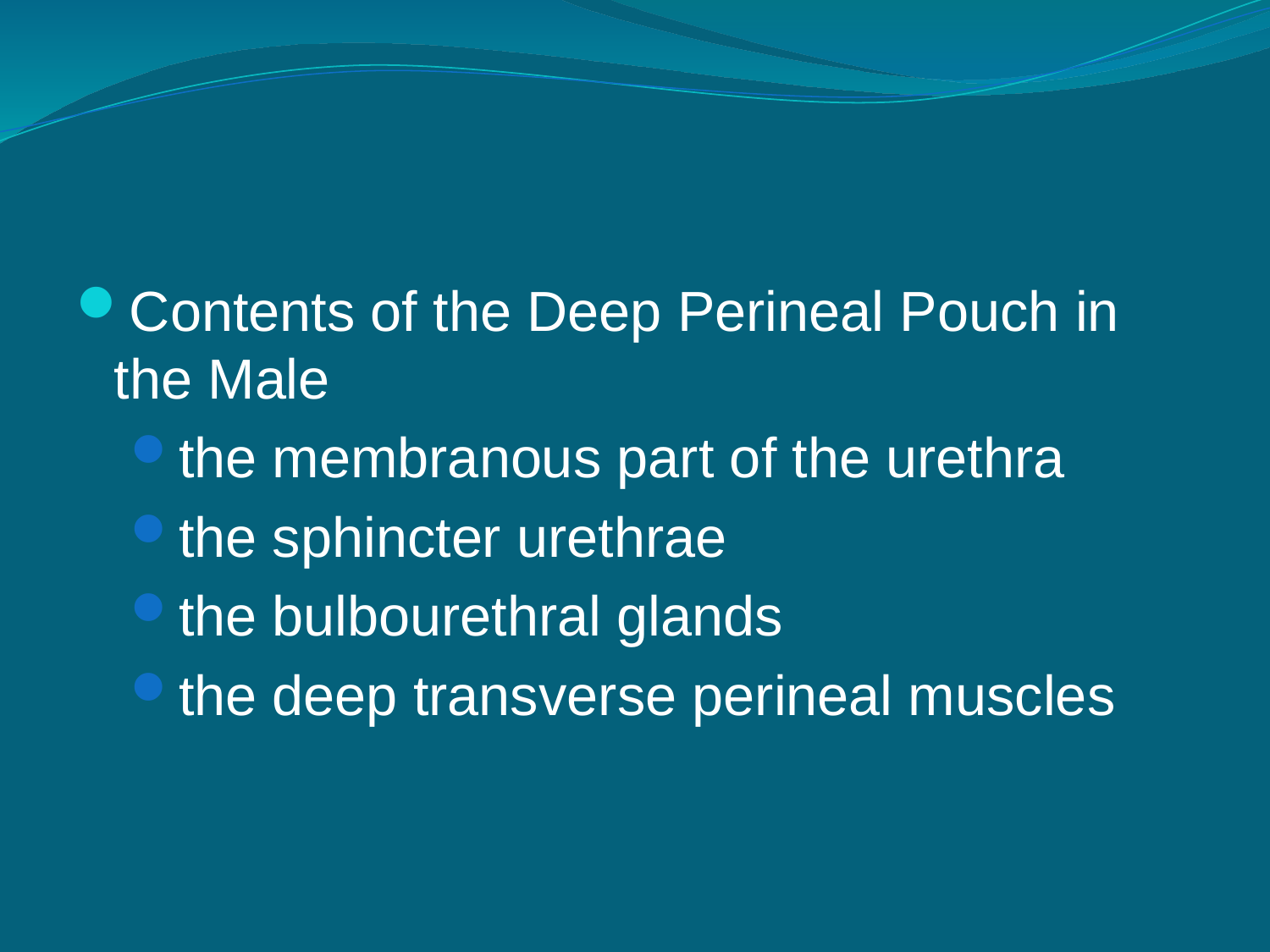

#
Contents of the Deep Perineal Pouch in the Male
the membranous part of the urethra
the sphincter urethrae
the bulbourethral glands
the deep transverse perineal muscles